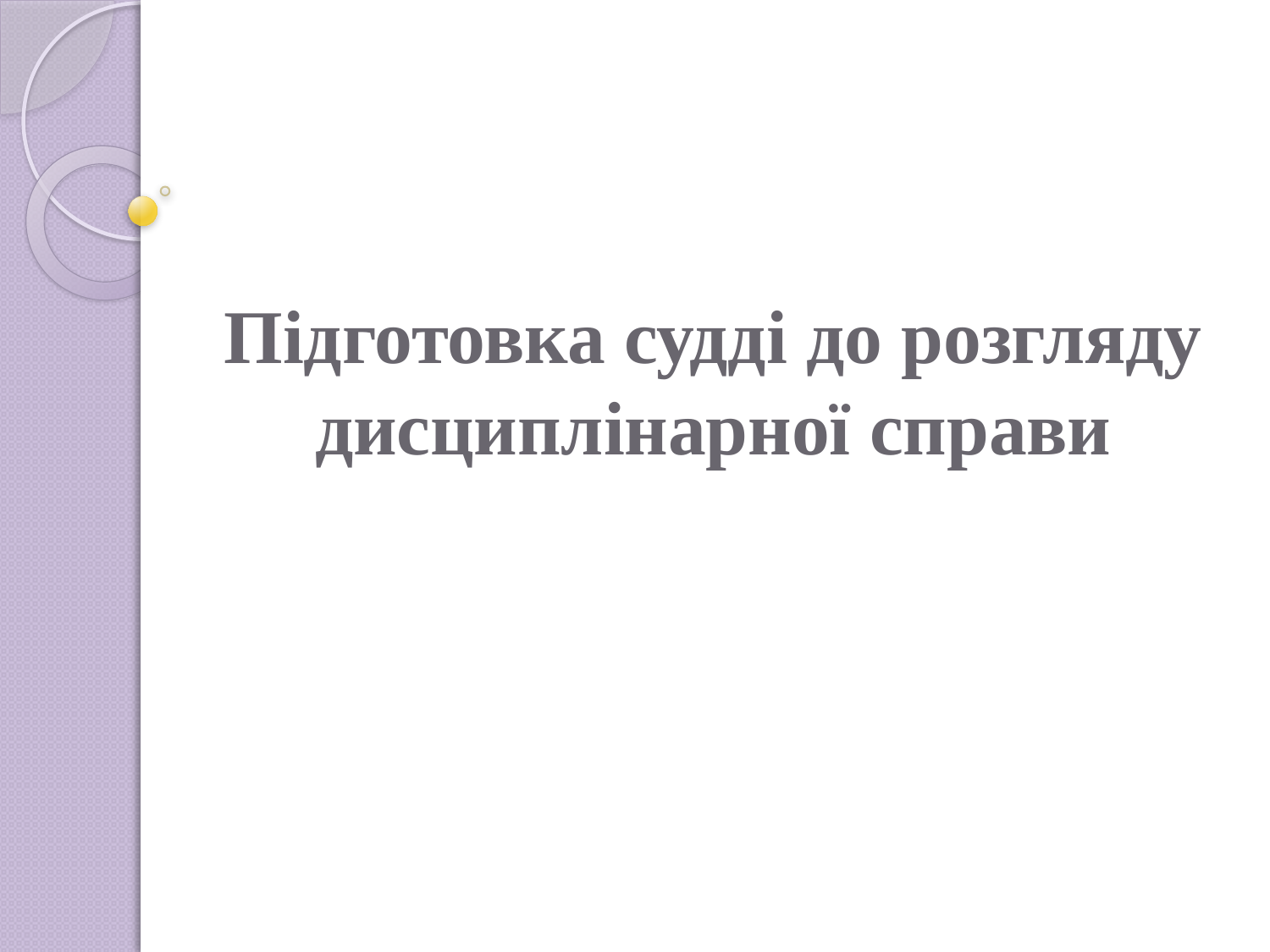

# Підготовка судді до розгляду дисциплінарної справи